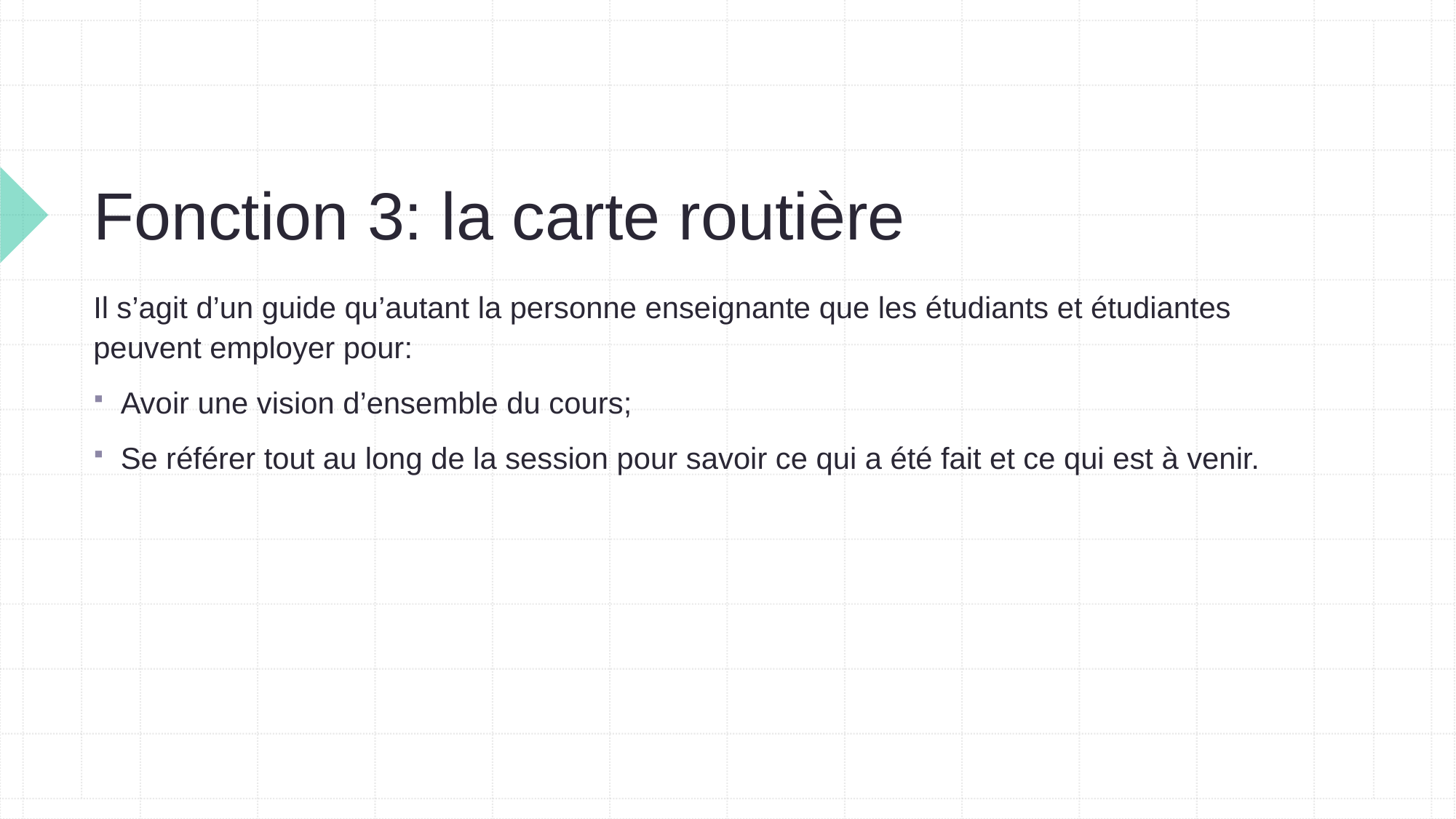

# Fonction 3: la carte routière
Il s’agit d’un guide qu’autant la personne enseignante que les étudiants et étudiantes peuvent employer pour:
Avoir une vision d’ensemble du cours;
Se référer tout au long de la session pour savoir ce qui a été fait et ce qui est à venir.